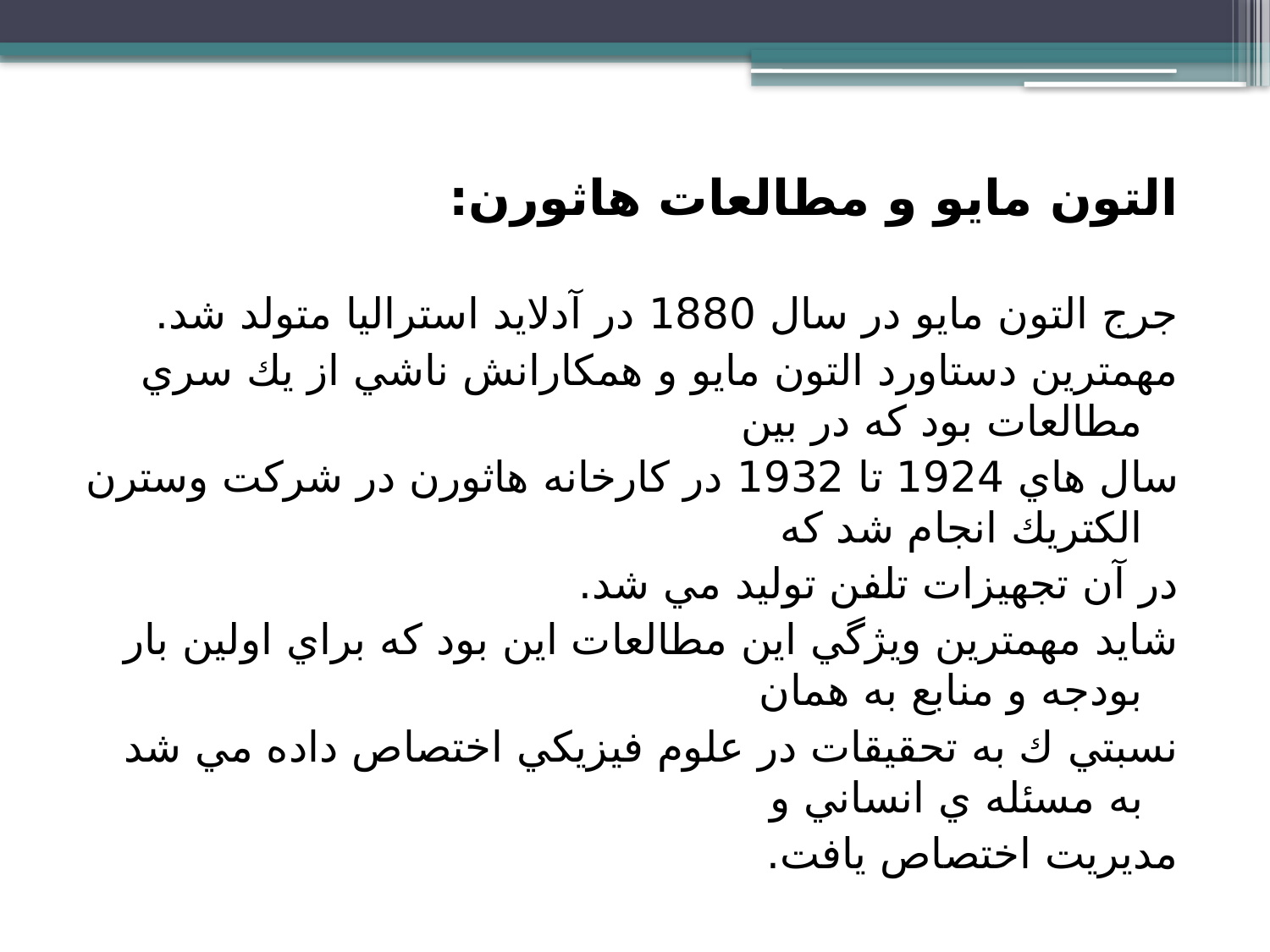

التون مايو و مطالعات هاثورن:

جرج التون مايو در سال 1880 در آدلايد استراليا متولد شد.
مهمترين دستاورد التون مايو و همكارانش ناشي از يك سري مطالعات بود كه در بين
سال هاي 1924 تا 1932 در كارخانه هاثورن در شركت وسترن الكتريك انجام شد كه
در آن تجهيزات تلفن توليد مي شد.
شايد مهمترين ويژگي اين مطالعات اين بود كه براي اولين بار بودجه و منابع به همان
نسبتي ك به تحقيقات در علوم فيزيكي اختصاص داده مي شد به مسئله ي انساني و
مديريت اختصاص يافت.